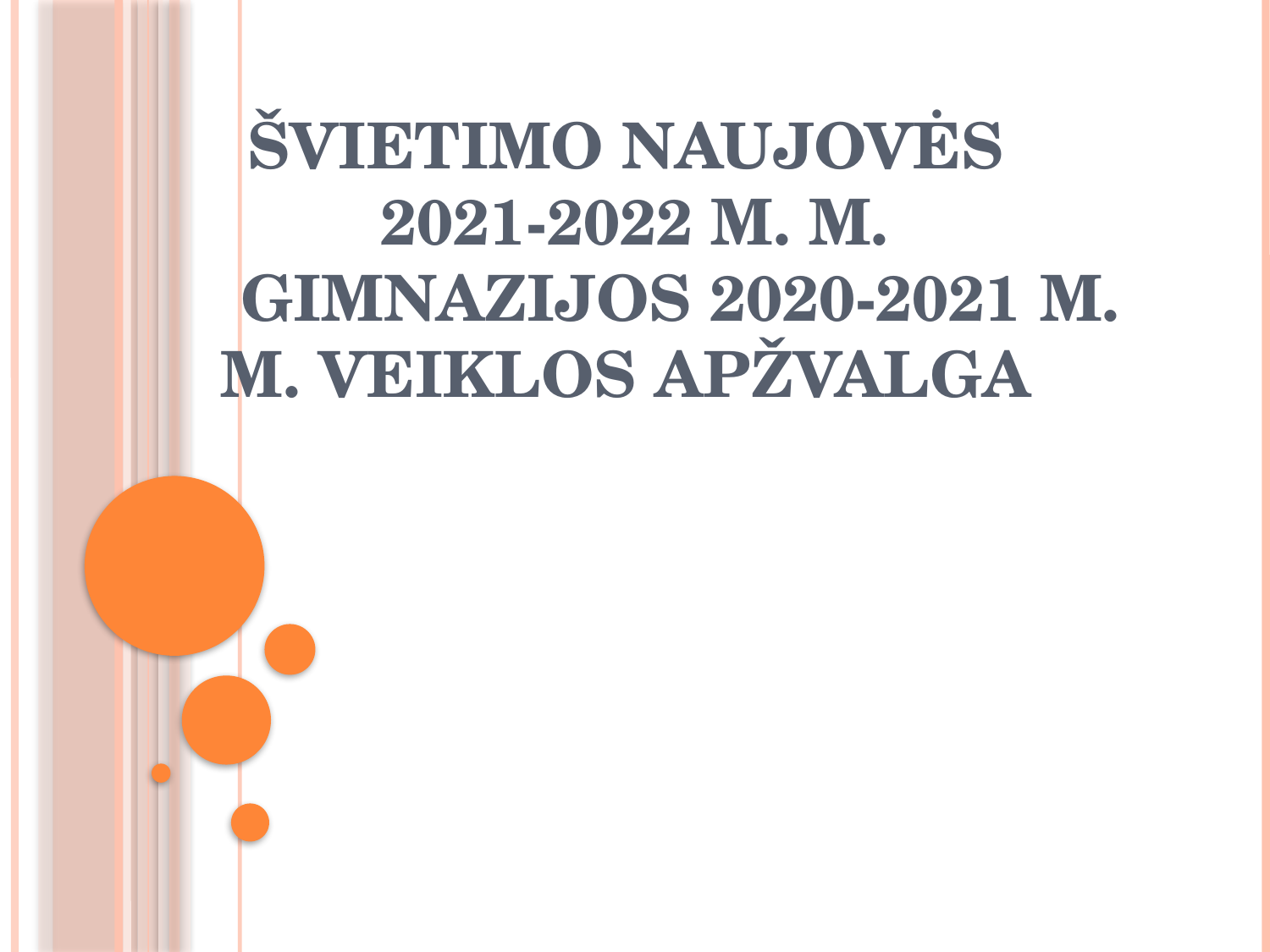

# Švietimo naujovės 2021-2022 m. m. Gimnazijos 2020-2021 m. m. veiklos apžvalga